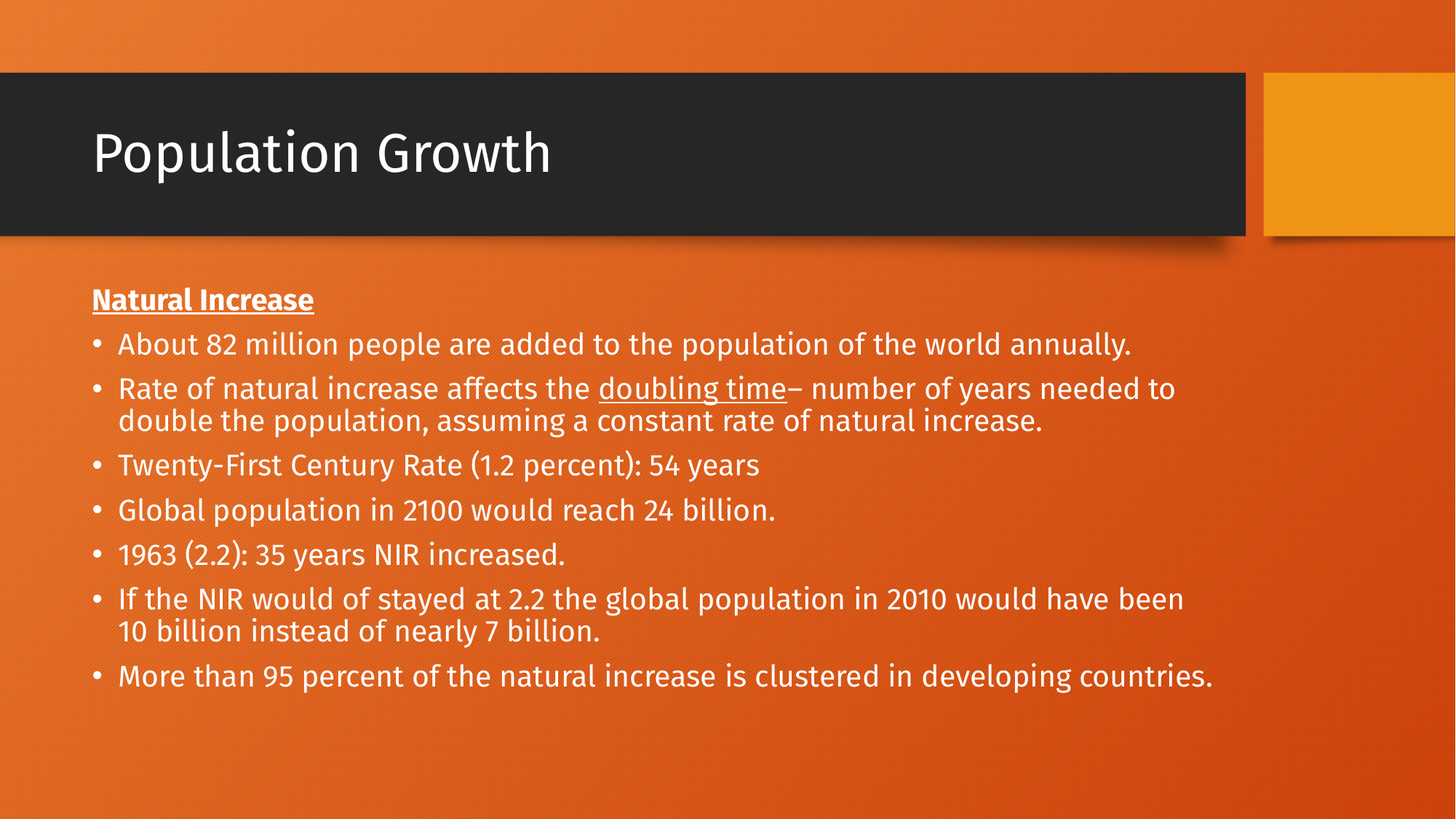

# Population Growth
Natural Increase
About 82 million people are added to the population of the world annually.
Rate of natural increase affects the doubling time– number of years needed to double the population, assuming a constant rate of natural increase.
Twenty-First Century Rate (1.2 percent): 54 years
Global population in 2100 would reach 24 billion.
1963 (2.2): 35 years NIR increased.
If the NIR would of stayed at 2.2 the global population in 2010 would have been 10 billion instead of nearly 7 billion.
More than 95 percent of the natural increase is clustered in developing countries.